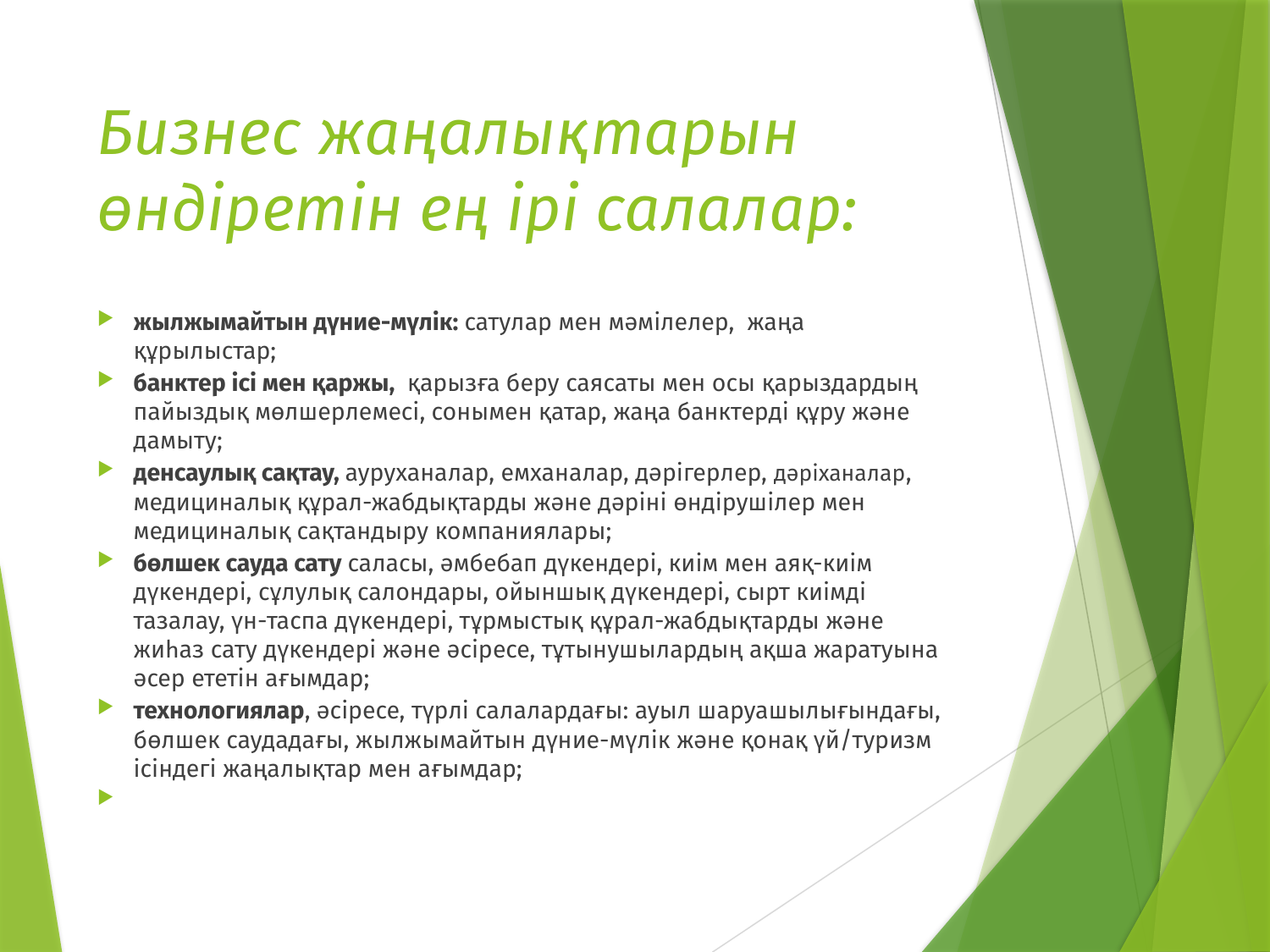

# Бизнес жаңалықтарын өндiретiн ең iрi салалар:
жылжымайтын дүние-мүлiк: сатулар мен мәмiлелер,  жаңа құрылыстар;
банктер iсi мен қаржы,  қарызға беру саясаты мен осы қарыздардың пайыздық мөлшерлемесi, сонымен қатар, жаңа банктердi құру және дамыту;
денсаулық сақтау, ауруханалар, емханалар, дәрiгерлер, дәрiханалар, медициналық құрал-жабдықтарды және дәрiнi өндiрушiлер мен медициналық сақтандыру компаниялары;
бөлшек сауда сату саласы, əмбебап дүкендерi, киiм мен аяқ-киiм дүкендерi, сұлулық салондары, ойыншық дүкендерi, сырт киiмдi тазалау, үн-таспа дүкендерi, тұрмыстық құрал-жабдықтарды және жиһаз сату дүкендерi және әсiресе, тұтынушылардың ақша жаратуына әсер ететiн ағымдар;
технологиялар, әсiресе, түрлi салалардағы: ауыл шаруашылығындағы, бөлшек саудадағы, жылжымайтын дүние-мүлiк және қонақ үй/туризм iсiндегi жаңалықтар мен ағымдар;